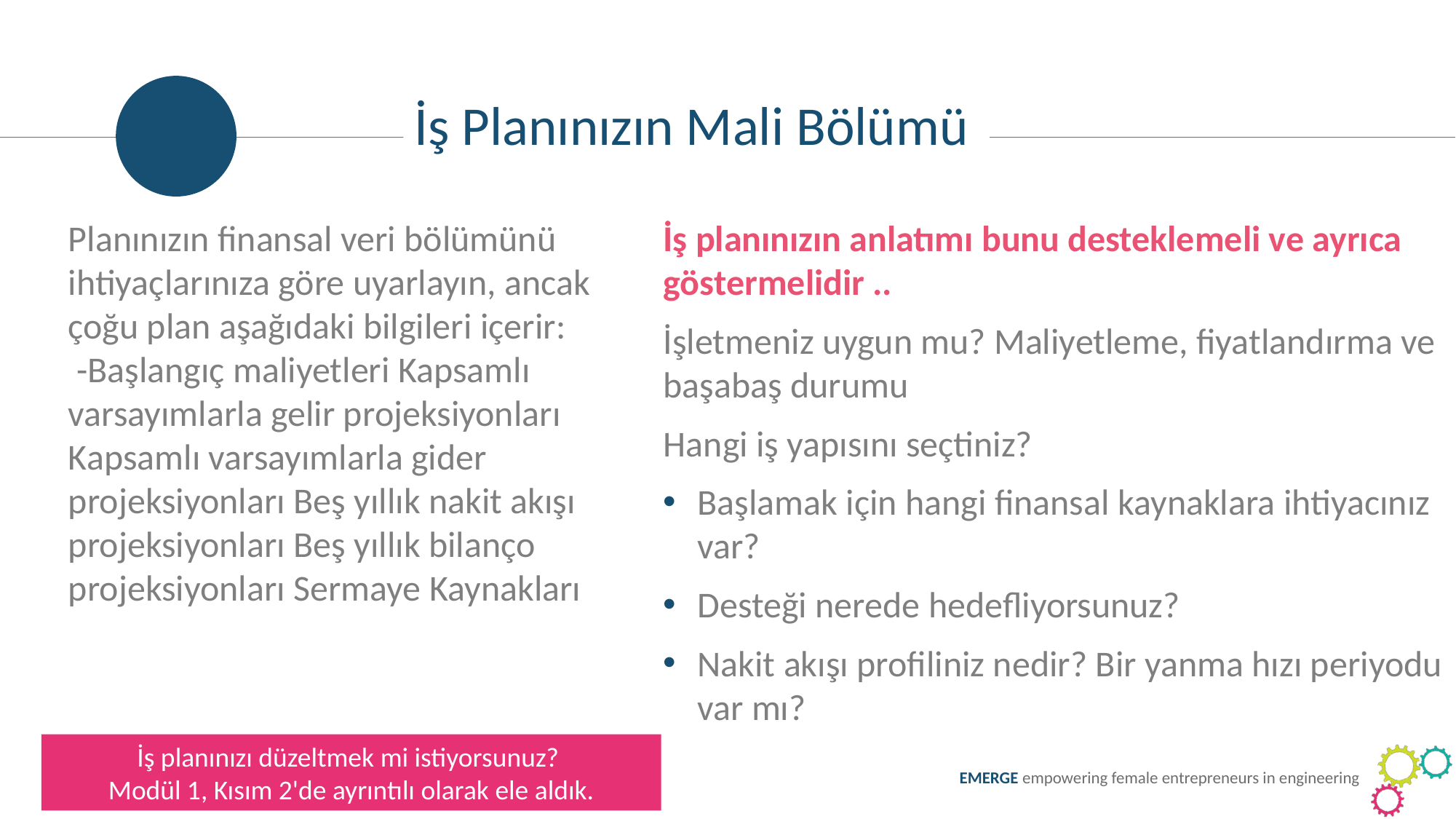

İş Planınızın Mali Bölümü
Planınızın finansal veri bölümünü ihtiyaçlarınıza göre uyarlayın, ancak çoğu plan aşağıdaki bilgileri içerir:
 -Başlangıç maliyetleri Kapsamlı varsayımlarla gelir projeksiyonları Kapsamlı varsayımlarla gider projeksiyonları Beş yıllık nakit akışı projeksiyonları Beş yıllık bilanço projeksiyonları Sermaye Kaynakları
İş planınızın anlatımı bunu desteklemeli ve ayrıca göstermelidir ..
İşletmeniz uygun mu? Maliyetleme, fiyatlandırma ve başabaş durumu
Hangi iş yapısını seçtiniz?
Başlamak için hangi finansal kaynaklara ihtiyacınız var?
Desteği nerede hedefliyorsunuz?
Nakit akışı profiliniz nedir? Bir yanma hızı periyodu var mı?
İş planınızı düzeltmek mi istiyorsunuz?
Modül 1, Kısım 2'de ayrıntılı olarak ele aldık.